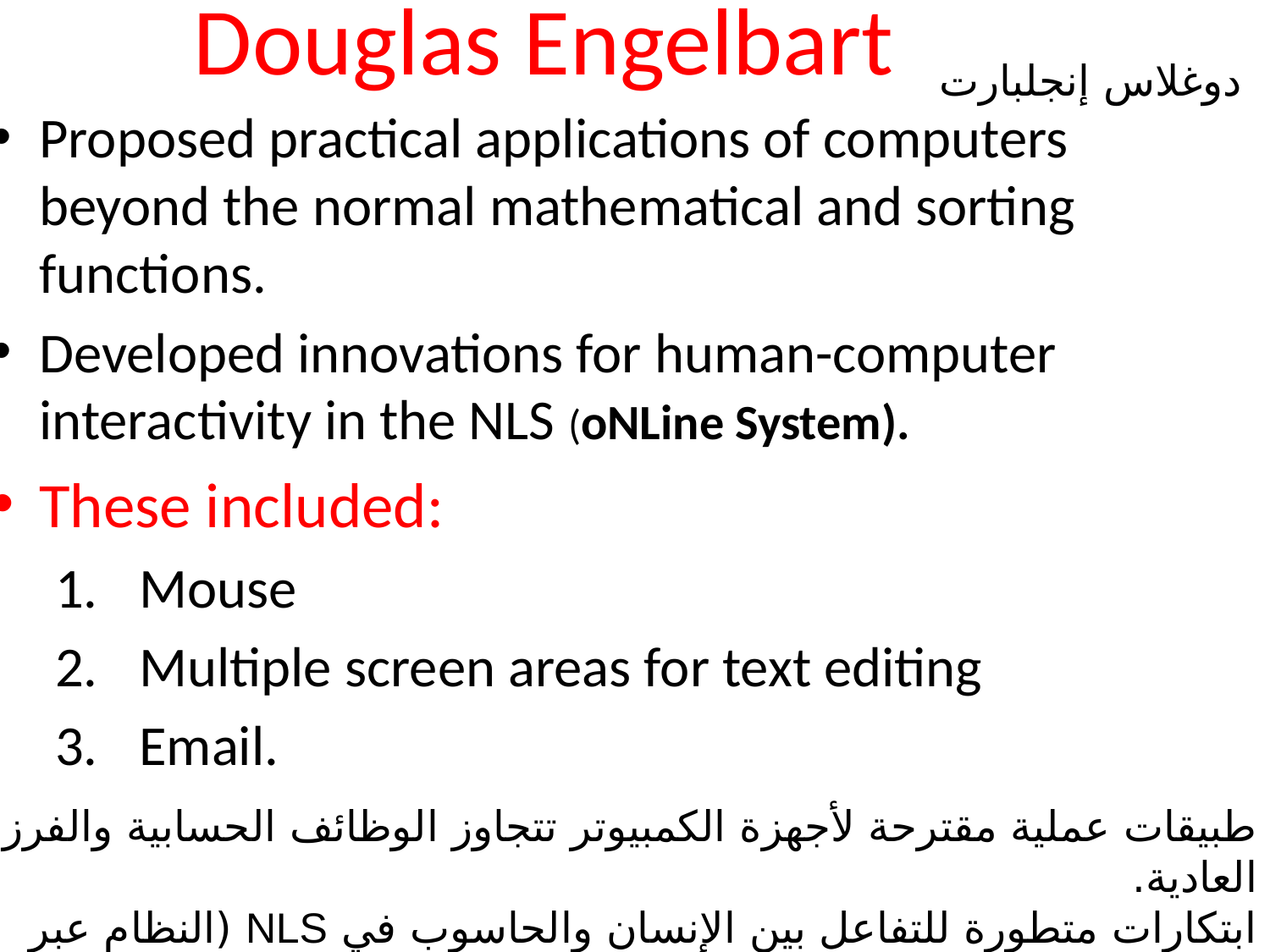

# Douglas Engelbart
دوغلاس إنجلبارت
Proposed practical applications of computers beyond the normal mathematical and sorting functions.
Developed innovations for human-computer interactivity in the NLS (oNLine System).
These included:
 Mouse
 Multiple screen areas for text editing
 Email.
طبيقات عملية مقترحة لأجهزة الكمبيوتر تتجاوز الوظائف الحسابية والفرز العادية.
ابتكارات متطورة للتفاعل بين الإنسان والحاسوب في NLS (النظام عبر الإنترنت). وشملت هذه:   الماوس -   مناطق شاشة متعددة لتحرير النصوص-   البريد الإلكتروني.